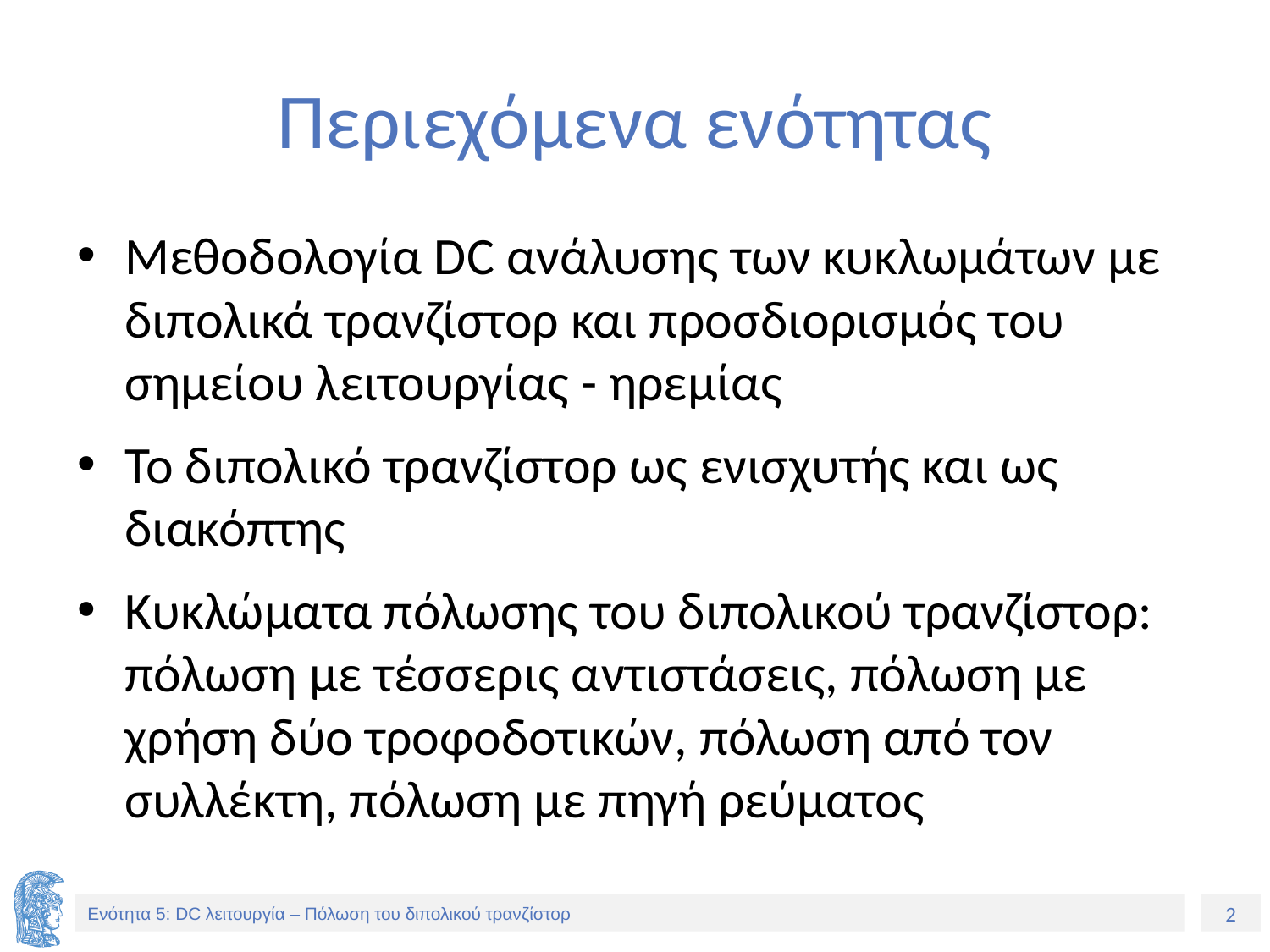

# Περιεχόμενα ενότητας
Μεθοδολογία DC ανάλυσης των κυκλωμάτων με διπολικά τρανζίστορ και προσδιορισμός του σημείου λειτουργίας - ηρεμίας
Το διπολικό τρανζίστορ ως ενισχυτής και ως διακόπτης
Κυκλώματα πόλωσης του διπολικού τρανζίστορ: πόλωση με τέσσερις αντιστάσεις, πόλωση με χρήση δύο τροφοδοτικών, πόλωση από τον συλλέκτη, πόλωση με πηγή ρεύματος